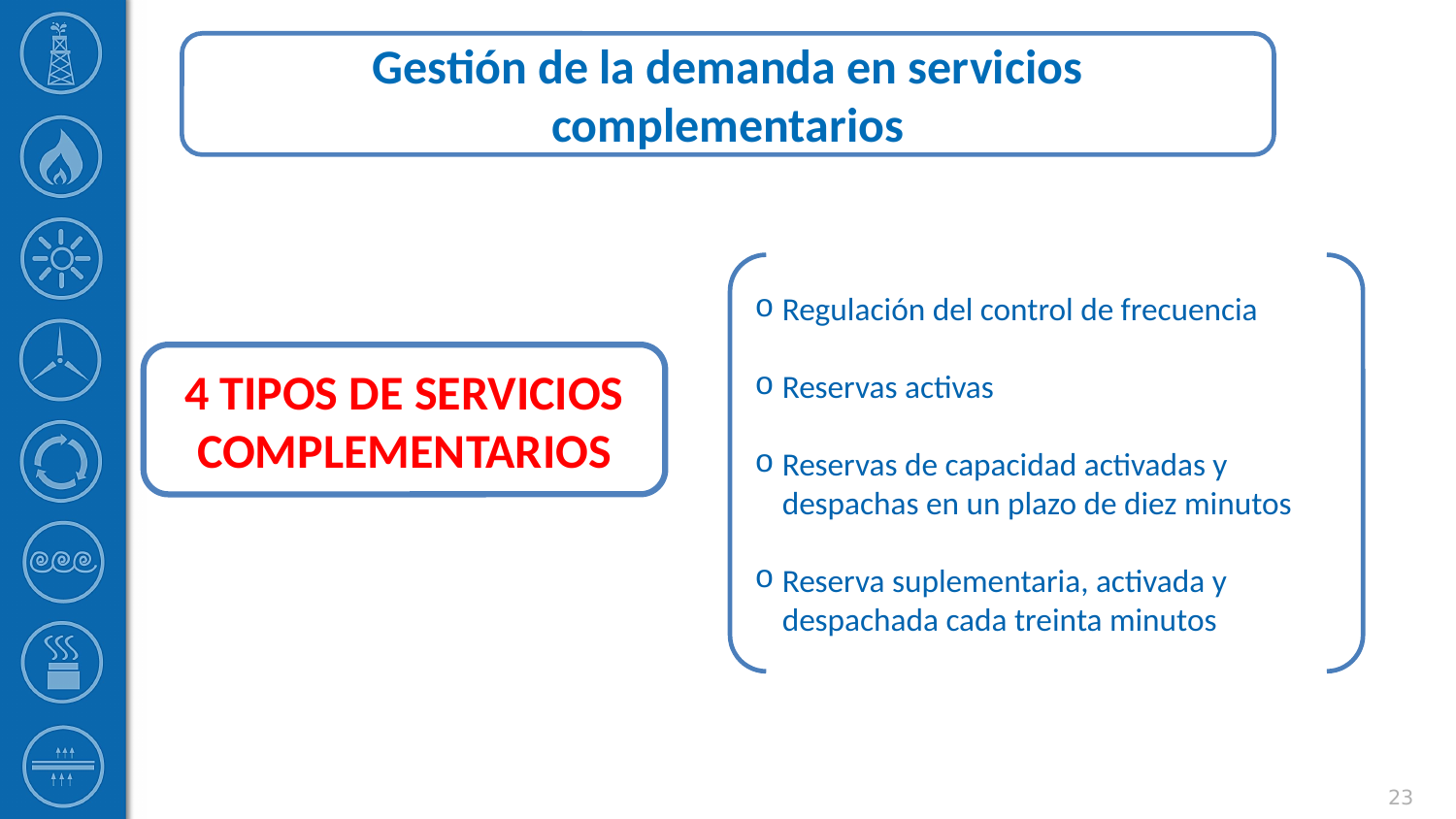

Gestión de la demanda en servicios complementarios
Regulación del control de frecuencia

Reservas activas

Reservas de capacidad activadas y despachas en un plazo de diez minutos

Reserva suplementaria, activada y despachada cada treinta minutos
4 TIPOS DE SERVICIOS COMPLEMENTARIOS
23